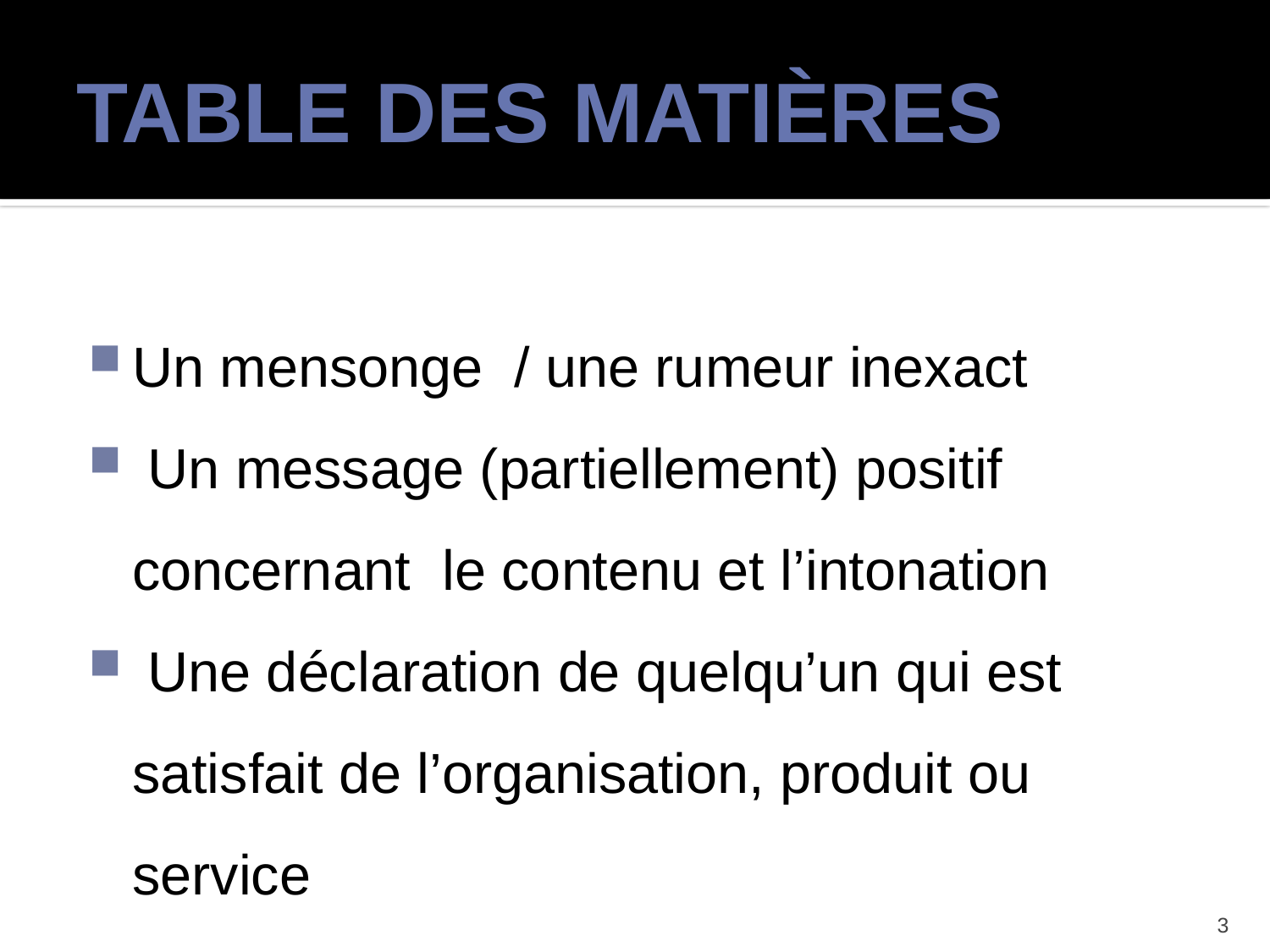

# Table des matières

Un mensonge  / une rumeur inexact
 Un message (partiellement) positif  concernant  le contenu et l’intonation
 Une déclaration de quelqu’un qui est satisfait de l’organisation, produit ou service
3